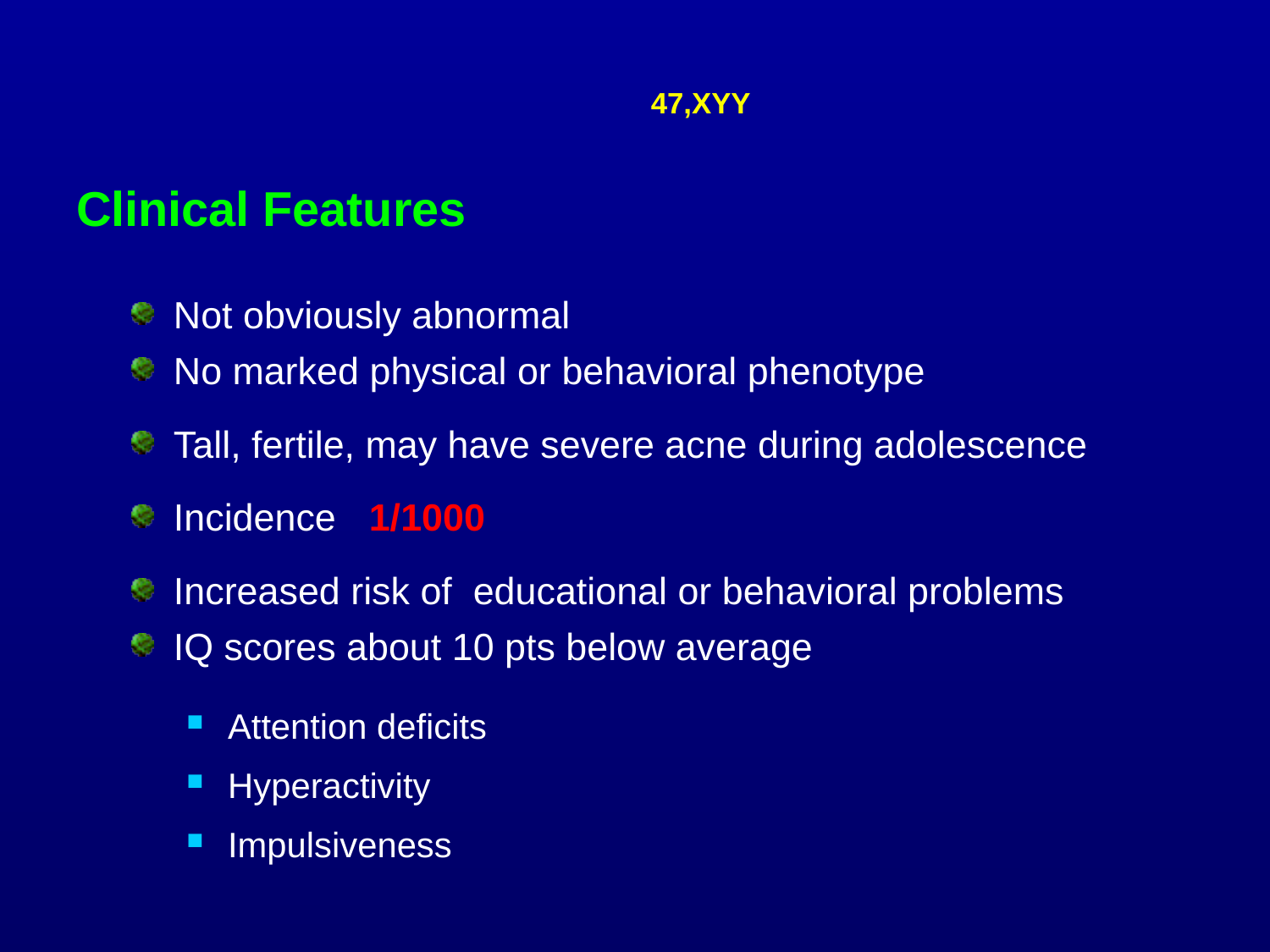

# 47,XYY
Clinical Features

 Not obviously abnormal
 No marked physical or behavioral phenotype
 Tall, fertile, may have severe acne during adolescence
 Incidence	 1/1000
 Increased risk of  educational or behavioral problems
 IQ scores about 10 pts below average
 Attention deficits
 Hyperactivity
 Impulsiveness